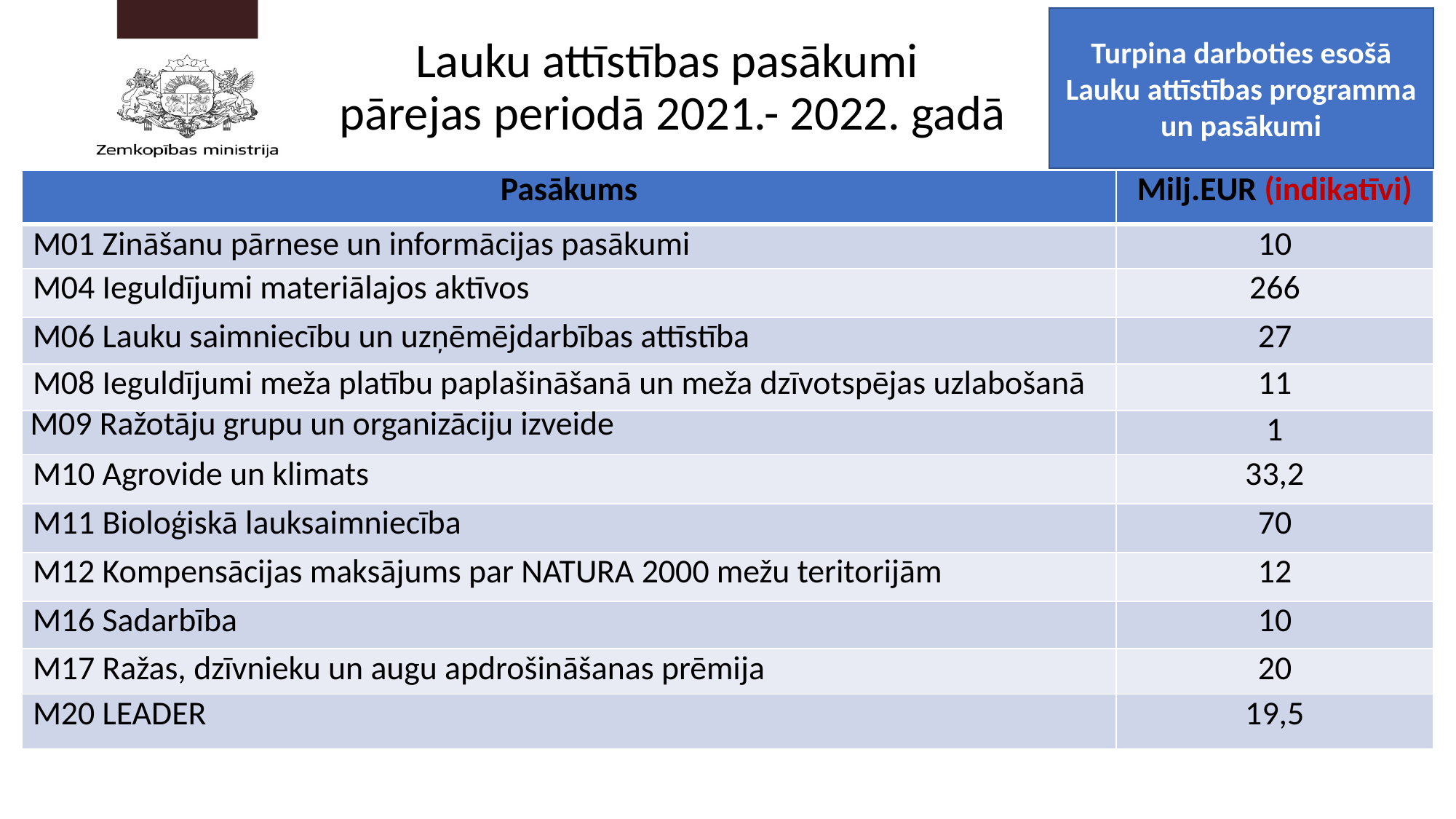

Lauku attīstības pasākumi
pārejas periodā 2021.- 2022. gadā
Turpina darboties esošā Lauku attīstības programma un pasākumi
| Pasākums | Milj.EUR (indikatīvi) |
| --- | --- |
| M01 Zināšanu pārnese un informācijas pasākumi | 10 |
| M04 Ieguldījumi materiālajos aktīvos | 266 |
| M06 Lauku saimniecību un uzņēmējdarbības attīstība | 27 |
| M08 Ieguldījumi meža platību paplašināšanā un meža dzīvotspējas uzlabošanā | 11 |
| M09 Ražotāju grupu un organizāciju izveide | 1 |
| M10 Agrovide un klimats | 33,2 |
| M11 Bioloģiskā lauksaimniecība | 70 |
| M12 Kompensācijas maksājums par NATURA 2000 mežu teritorijām | 12 |
| M16 Sadarbība | 10 |
| M17 Ražas, dzīvnieku un augu apdrošināšanas prēmija | 20 |
| M20 LEADER | 19,5 |